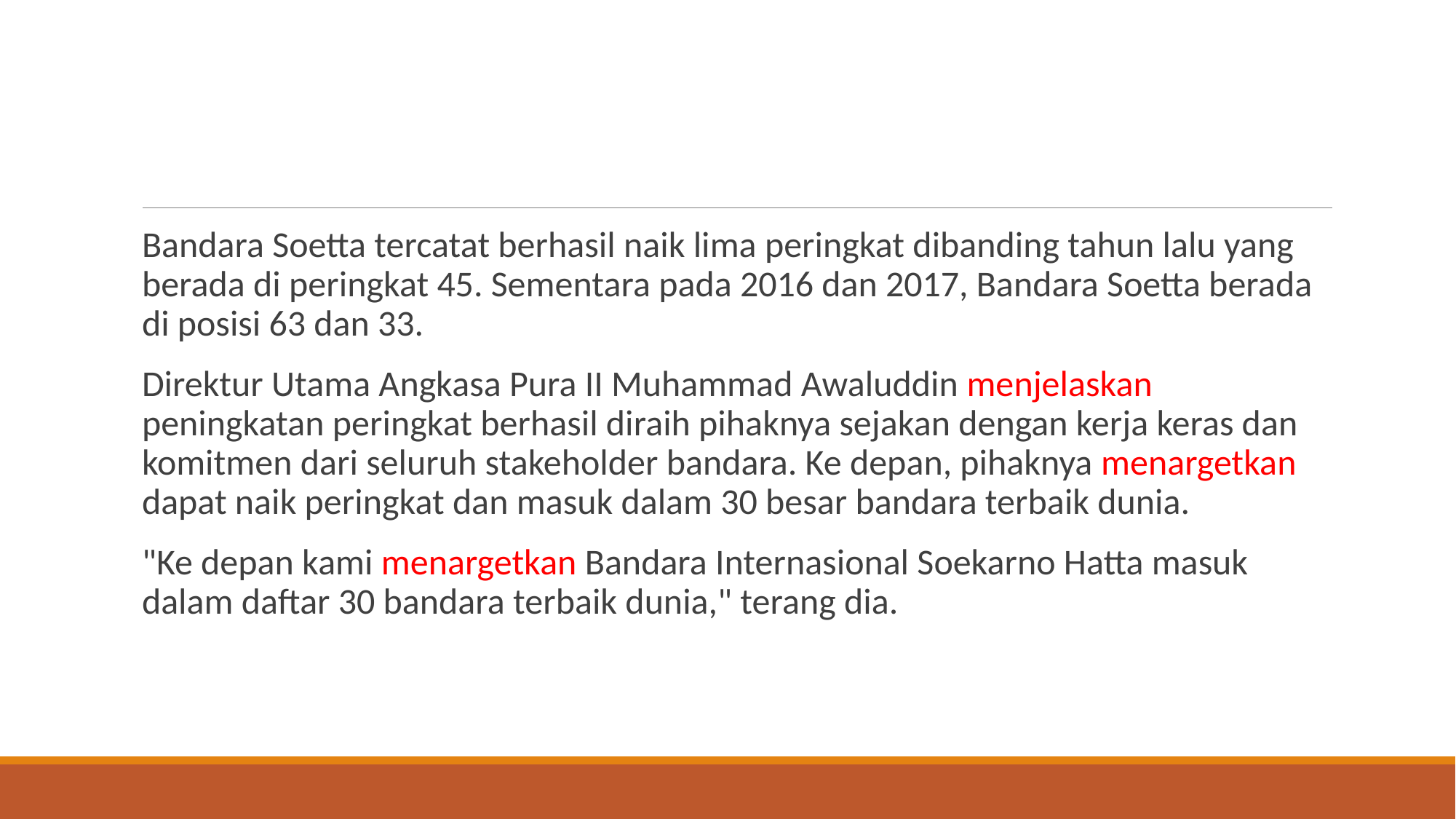

#
Bandara Soetta tercatat berhasil naik lima peringkat dibanding tahun lalu yang berada di peringkat 45. Sementara pada 2016 dan 2017, Bandara Soetta berada di posisi 63 dan 33.
Direktur Utama Angkasa Pura II Muhammad Awaluddin menjelaskan peningkatan peringkat berhasil diraih pihaknya sejakan dengan kerja keras dan komitmen dari seluruh stakeholder bandara. Ke depan, pihaknya menargetkan dapat naik peringkat dan masuk dalam 30 besar bandara terbaik dunia.
"Ke depan kami menargetkan Bandara Internasional Soekarno Hatta masuk dalam daftar 30 bandara terbaik dunia," terang dia.